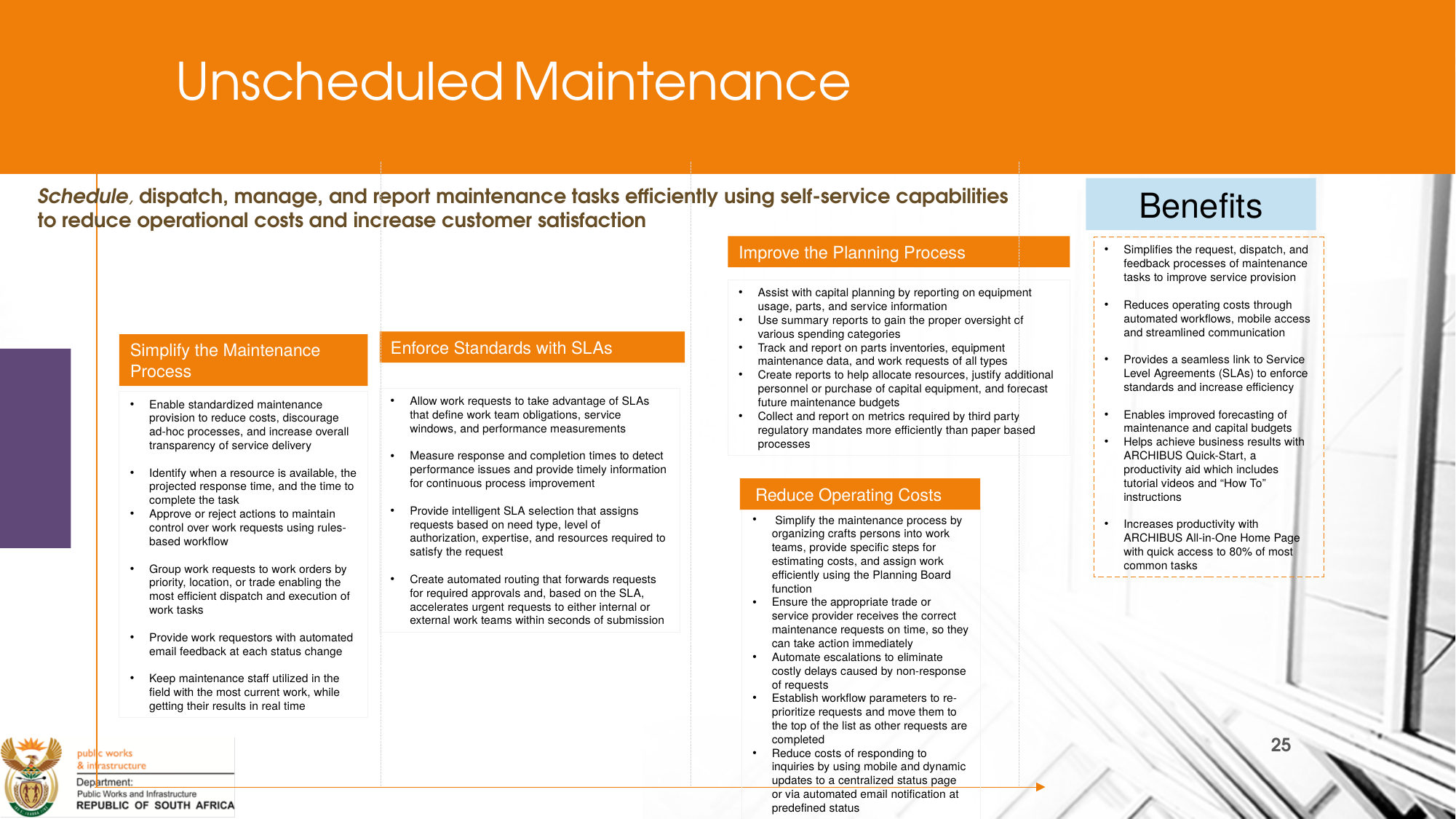

Unscheduled Maintenance
Schedule, dispatch, manage, and report maintenance tasks efficiently using self-service capabilities to reduce operational costs and increase customer satisfaction
Benefits
Simplifies the request, dispatch, and feedback processes of maintenance tasks to improve service provision

Reduces operating costs through automated workflows, mobile access and streamlined communication

Provides a seamless link to Service Level Agreements (SLAs) to enforce standards and increase efficiency

Enables improved forecasting of maintenance and capital budgets
Helps achieve business results with ARCHIBUS Quick-Start, a productivity aid which includes tutorial videos and “How To” instructions

Increases productivity with ARCHIBUS All-in-One Home Page with quick access to 80% of most common tasks
Improve the Planning Process
Assist with capital planning by reporting on equipment usage, parts, and service information
Use summary reports to gain the proper oversight of various spending categories
Track and report on parts inventories, equipment maintenance data, and work requests of all types
Create reports to help allocate resources, justify additional personnel or purchase of capital equipment, and forecast future maintenance budgets
Collect and report on metrics required by third party regulatory mandates more efficiently than paper based processes
Enforce Standards with SLAs
Allow work requests to take advantage of SLAs that define work team obligations, service windows, and performance measurements

Measure response and completion times to detect performance issues and provide timely information for continuous process improvement

Provide intelligent SLA selection that assigns requests based on need type, level of authorization, expertise, and resources required to satisfy the request

Create automated routing that forwards requests for required approvals and, based on the SLA, accelerates urgent requests to either internal or external work teams within seconds of submission
Simplify the Maintenance Process
Enable standardized maintenance provision to reduce costs, discourage ad-hoc processes, and increase overall transparency of service delivery

Identify when a resource is available, the projected response time, and the time to complete the task
Approve or reject actions to maintain control over work requests using rules-based workflow

Group work requests to work orders by priority, location, or trade enabling the most efficient dispatch and execution of work tasks

Provide work requestors with automated email feedback at each status change

Keep maintenance staff utilized in the field with the most current work, while getting their results in real time
 Reduce Operating Costs
 Simplify the maintenance process by organizing crafts persons into work teams, provide specific steps for estimating costs, and assign work efficiently using the Planning Board function
Ensure the appropriate trade or service provider receives the correct maintenance requests on time, so they can take action immediately
Automate escalations to eliminate costly delays caused by non-response of requests
Establish workflow parameters to re-prioritize requests and move them to the top of the list as other requests are completed
Reduce costs of responding to inquiries by using mobile and dynamic updates to a centralized status page or via automated email notification at predefined status